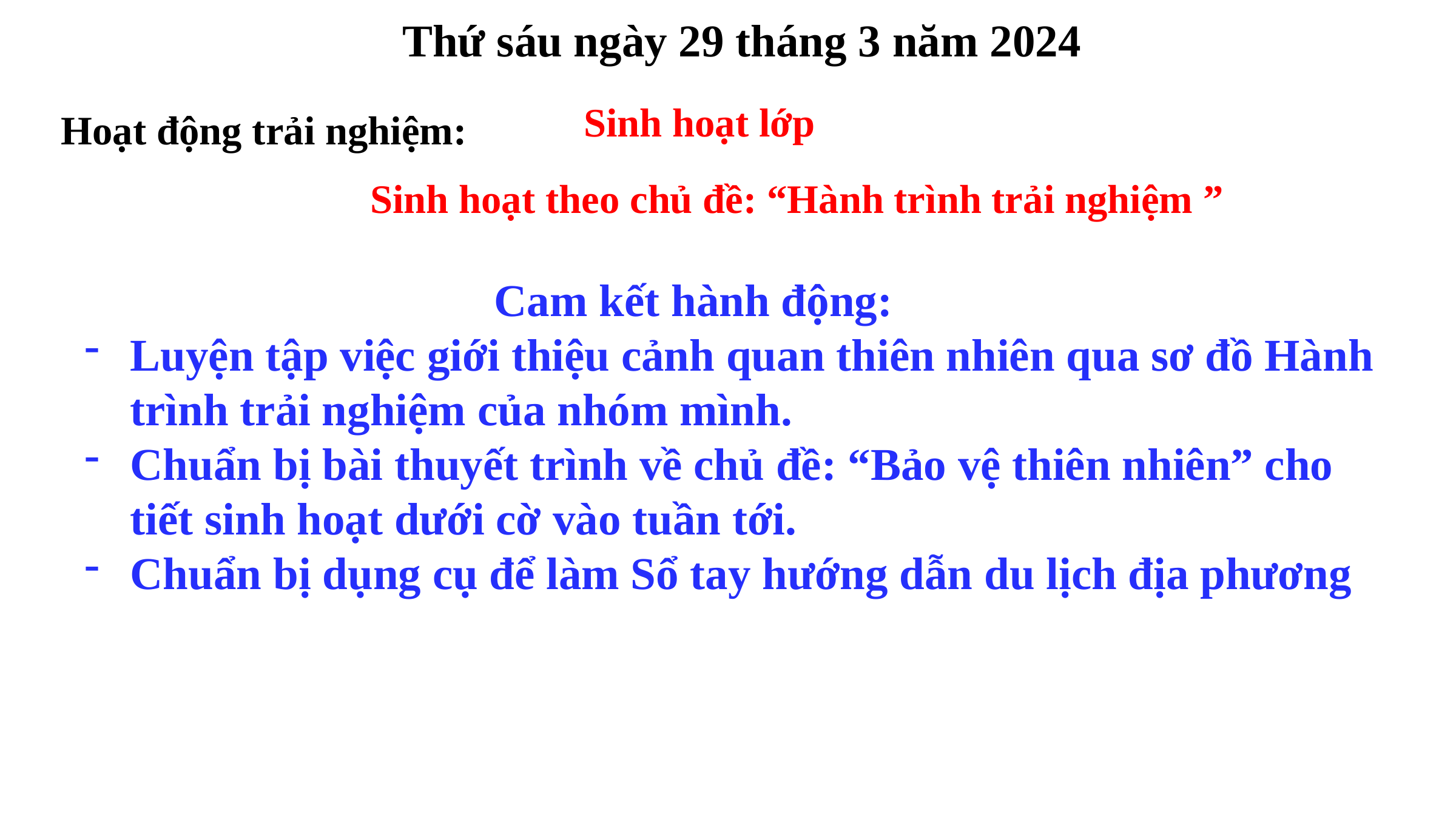

Thứ sáu ngày 29 tháng 3 năm 2024
Hoạt động trải nghiệm:
Sinh hoạt lớp
Sinh hoạt theo chủ đề: “Hành trình trải nghiệm ”
                                    Cam kết hành động:
Luyện tập việc giới thiệu cảnh quan thiên nhiên qua sơ đồ Hành trình trải nghiệm của nhóm mình.
Chuẩn bị bài thuyết trình về chủ đề: “Bảo vệ thiên nhiên” cho tiết sinh hoạt dưới cờ vào tuần tới.
Chuẩn bị dụng cụ để làm Sổ tay hướng dẫn du lịch địa phương